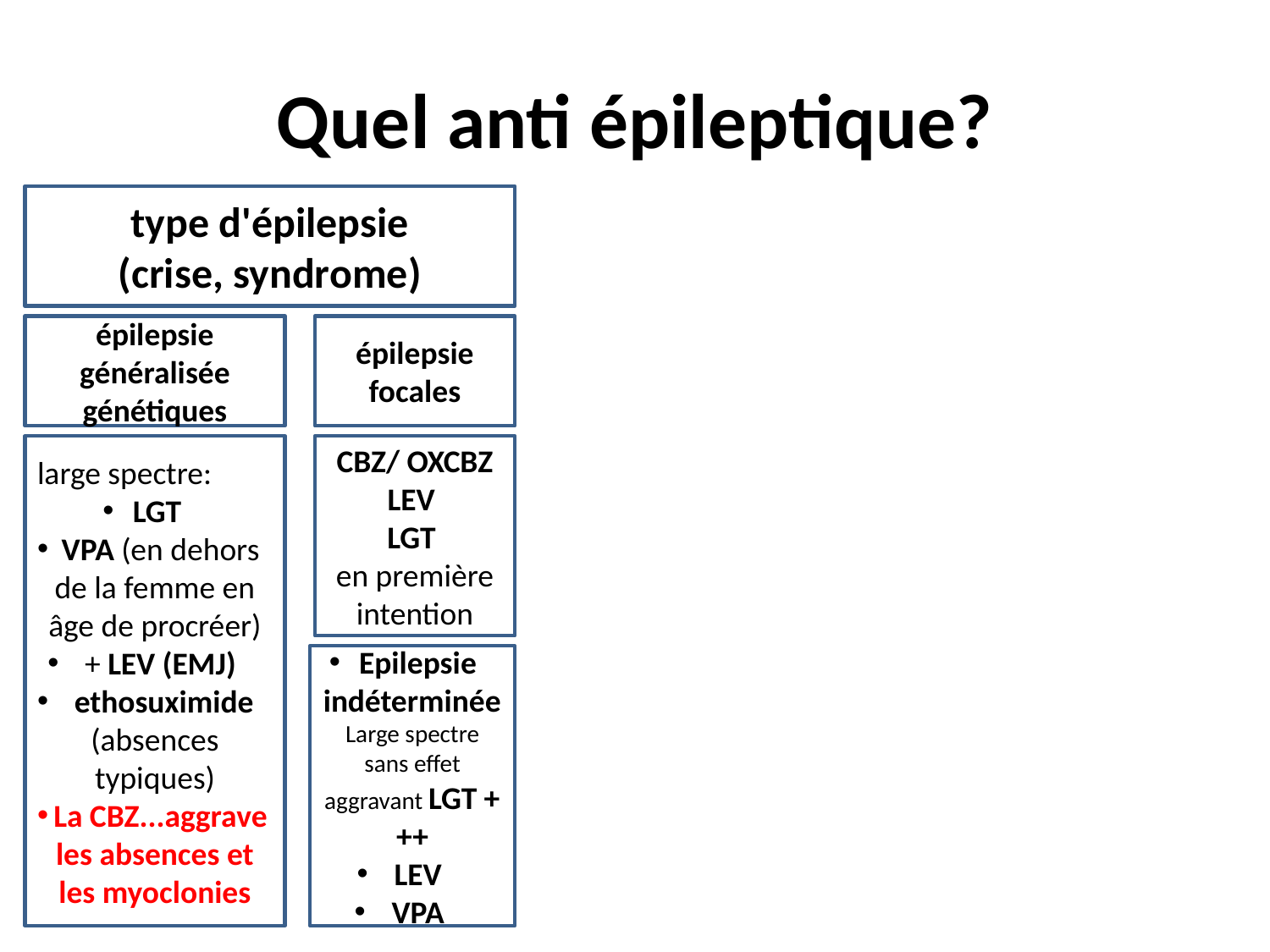

# Quel anti épileptique?
type d'épilepsie
(crise, syndrome)
épilepsie généralisée génétiques
épilepsie focales
large spectre:
LGT
VPA (en dehors de la femme en âge de procréer)
 + LEV (EMJ)
 ethosuximide (absences typiques)
La CBZ...aggrave les absences et les myoclonies
CBZ/ OXCBZ
LEV
LGT
en première intention
Epilepsie indéterminée
Large spectre sans effet aggravant LGT +++
 LEV
 VPA